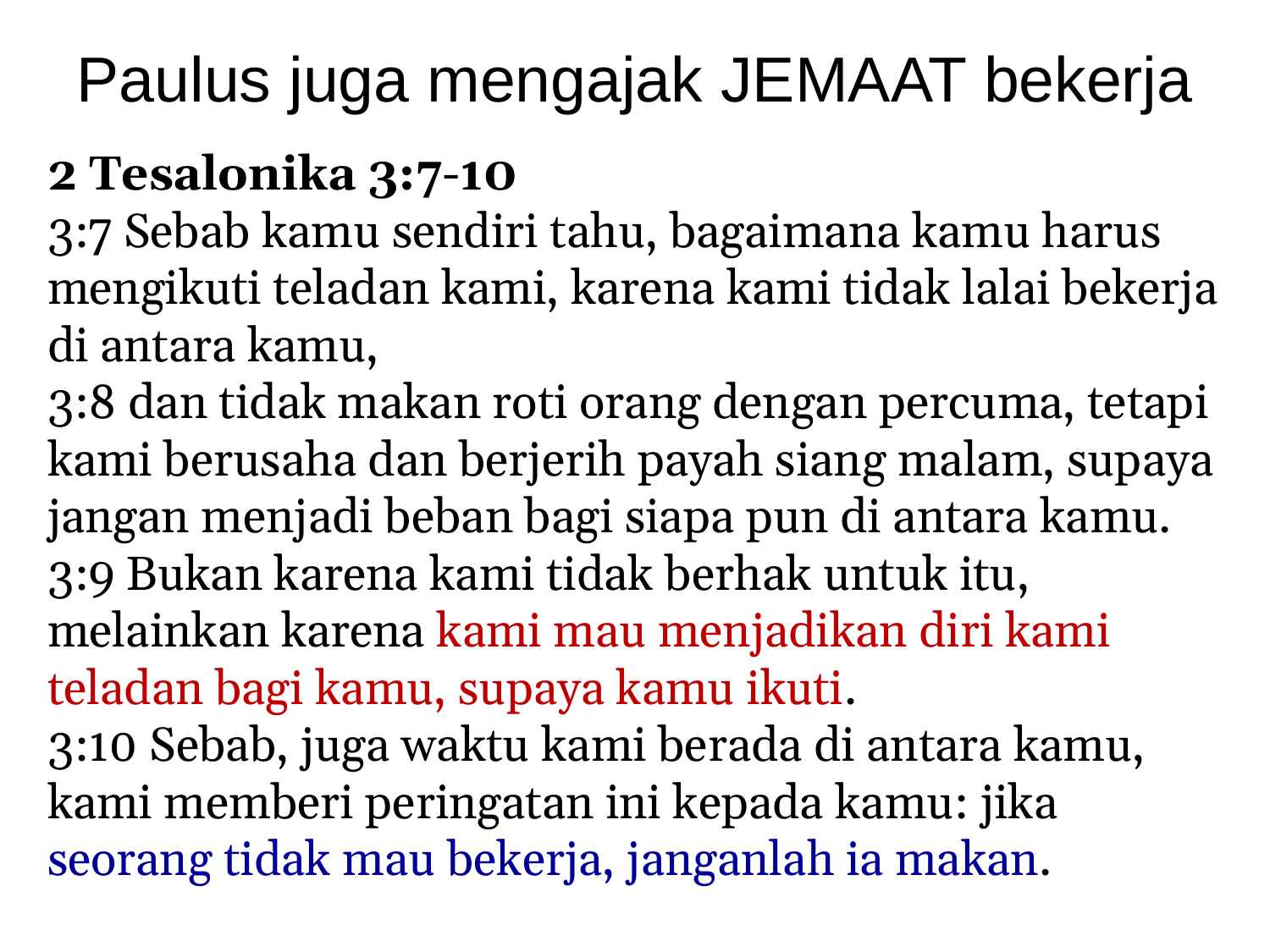

# Paulus juga mengajak JEMAAT bekerja
2 Tesalonika 3:7-10
3:7 Sebab kamu sendiri tahu, bagaimana kamu harus mengikuti teladan kami, karena kami tidak lalai bekerja di antara kamu,
3:8 dan tidak makan roti orang dengan percuma, tetapi kami berusaha dan berjerih payah siang malam, supaya jangan menjadi beban bagi siapa pun di antara kamu.
3:9 Bukan karena kami tidak berhak untuk itu, melainkan karena kami mau menjadikan diri kami teladan bagi kamu, supaya kamu ikuti.
3:10 Sebab, juga waktu kami berada di antara kamu, kami memberi peringatan ini kepada kamu: jika seorang tidak mau bekerja, janganlah ia makan.